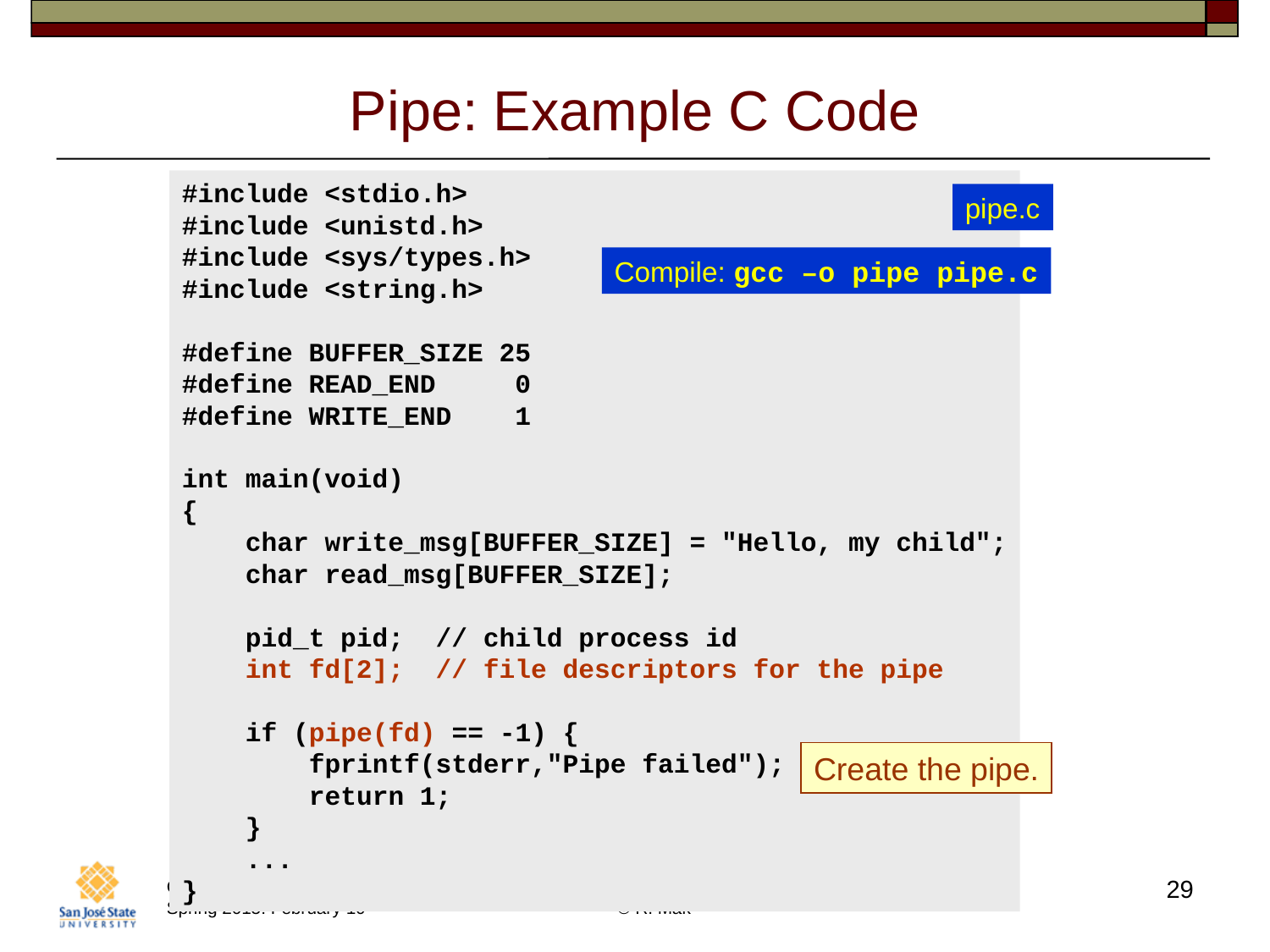

# Pipe: Example C Code
#include <stdio.h>
#include <unistd.h>
#include <sys/types.h>
#include <string.h>

#define BUFFER_SIZE 25
#define READ_END     0
#define WRITE_END    1

int main(void)
{
    char write_msg[BUFFER_SIZE] = "Hello, my child";
    char read_msg[BUFFER_SIZE];

    pid_t pid;  // child process id
    int fd[2];  // file descriptors for the pipe

    if (pipe(fd) == -1) {
        fprintf(stderr,"Pipe failed");
        return 1;
    }
    ...
}
pipe.c
Compile: gcc –o pipe pipe.c
Create the pipe.
29